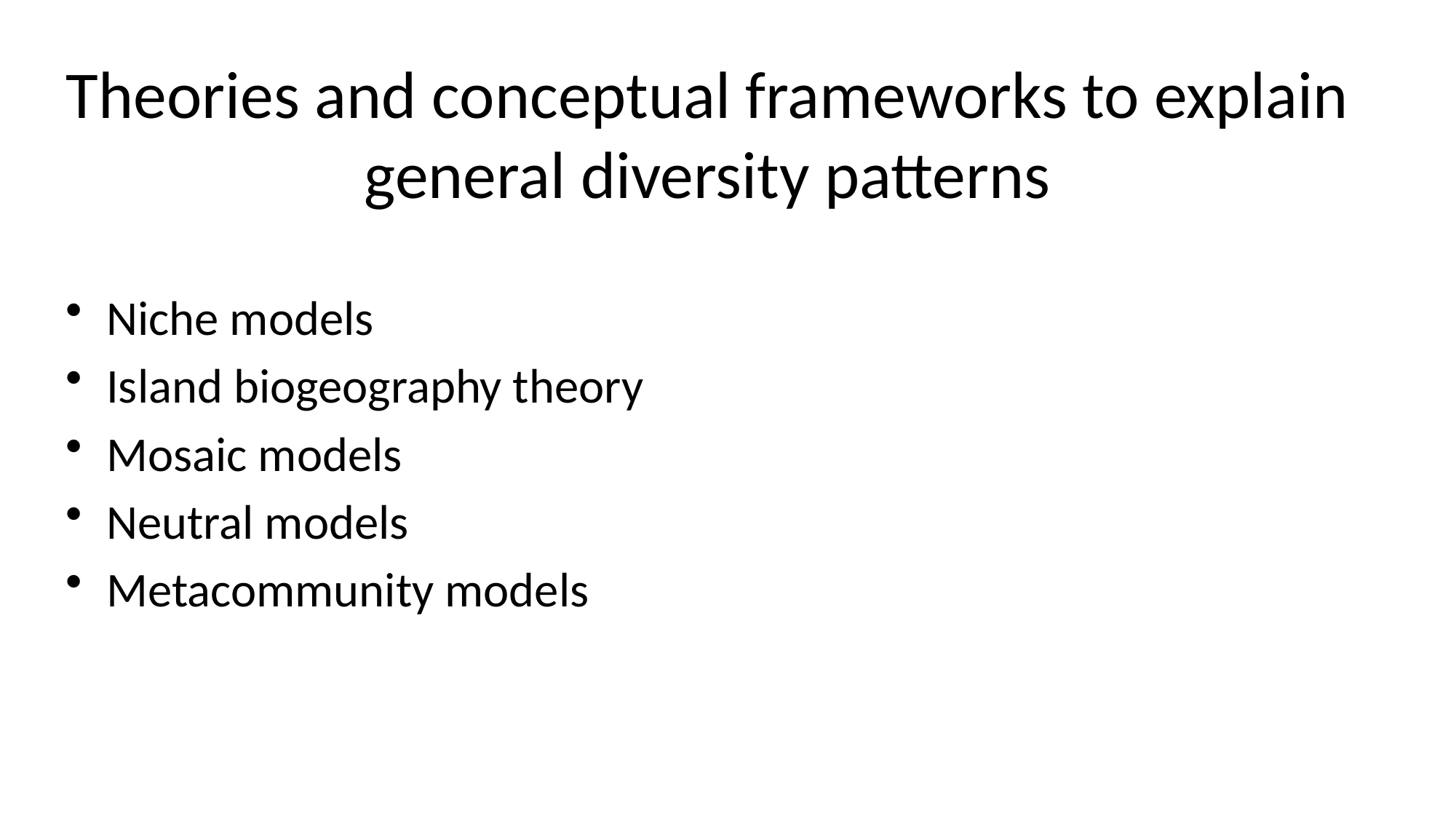

# Theories and conceptual frameworks to explain general diversity patterns
Niche models
Island biogeography theory
Mosaic models
Neutral models
Metacommunity models